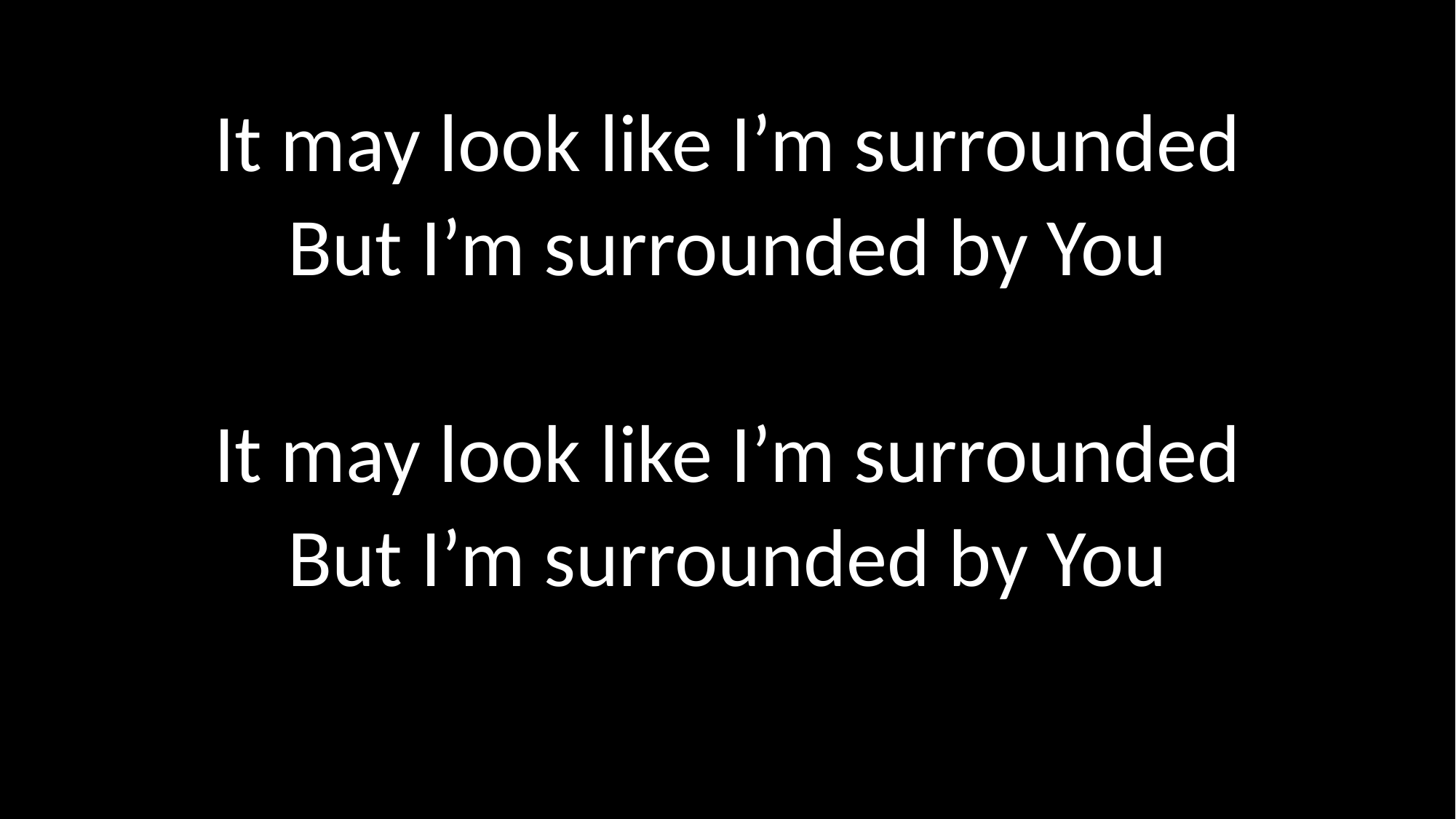

It may look like I’m surrounded
But I’m surrounded by You

It may look like I’m surrounded
But I’m surrounded by You